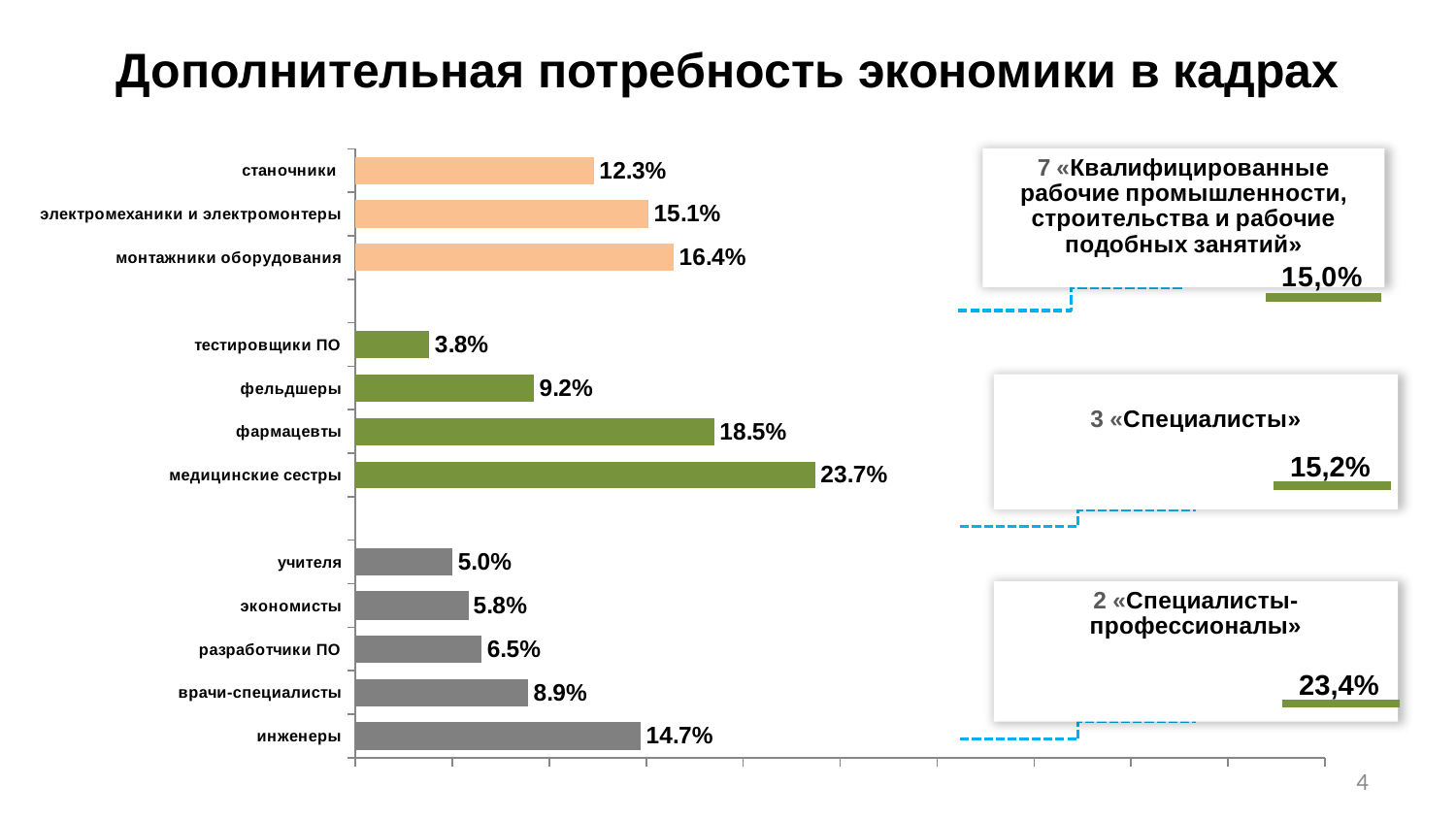

# Дополнительная потребность экономики в кадрах

### Chart

| Category | инженеры врачи-специалисты разработчики ПО экономисты учителя медицинские сестры фармацевты фельдшеры тестировщики ПО монтажники оборудования электромеханики и электромонтеры станочники  |
|---|---|
| инженеры | 0.147 |
| врачи-специалисты | 0.089 |
| разработчики ПО | 0.065 |
| экономисты | 0.058 |
| учителя | 0.05 |
|  | None |
| медицинские сестры | 0.237 |
| фармацевты | 0.185 |
| фельдшеры | 0.092 |
| тестировщики ПО | 0.038 |
|  | None |
| монтажники оборудования | 0.164 |
| электромеханики и электромонтеры | 0.151 |
| станочники  | 0.123 |
15,2%
23,4%
4